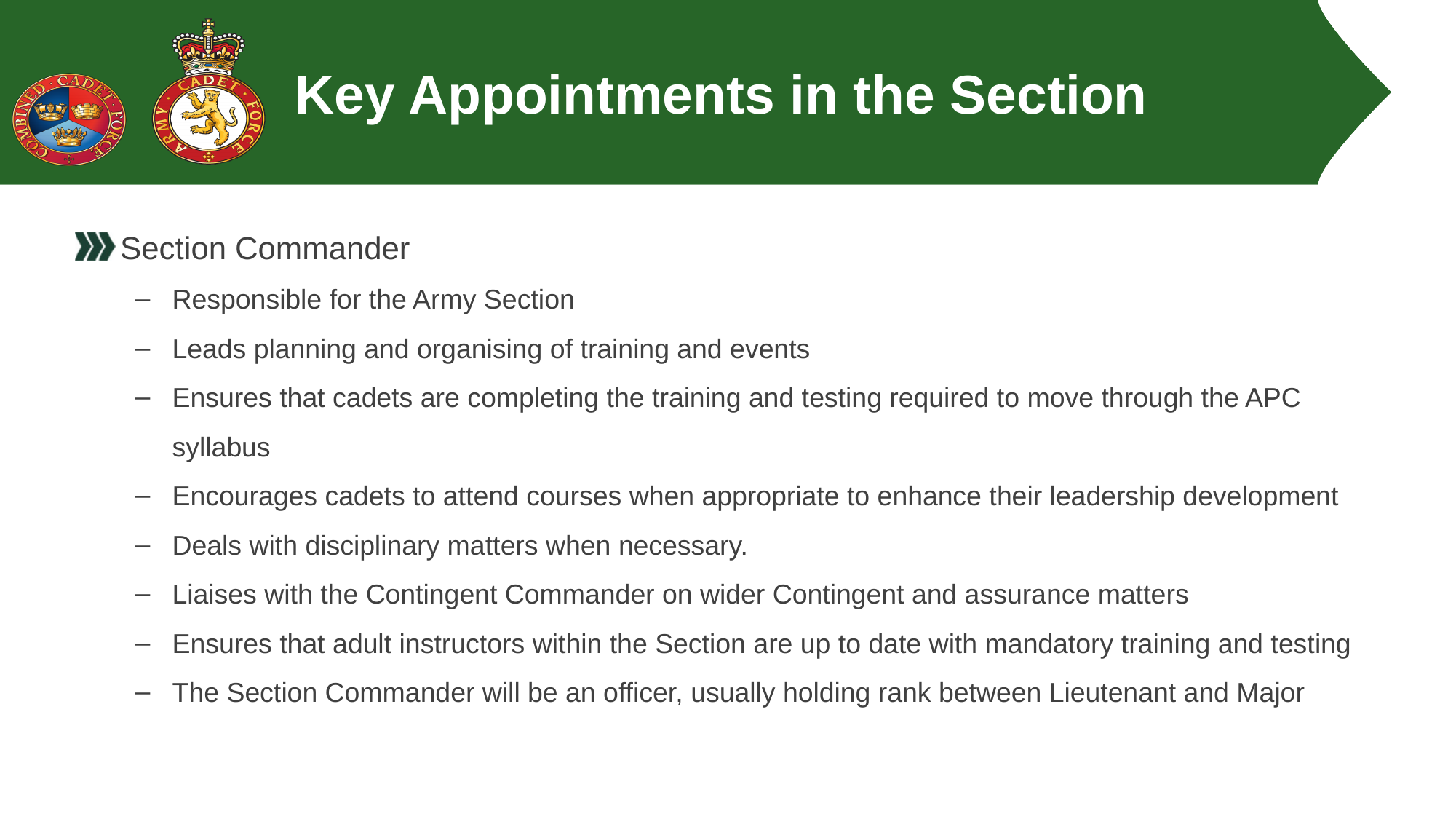

# Key Appointments in the Section
Section Commander
Responsible for the Army Section
Leads planning and organising of training and events
Ensures that cadets are completing the training and testing required to move through the APC syllabus
Encourages cadets to attend courses when appropriate to enhance their leadership development
Deals with disciplinary matters when necessary.
Liaises with the Contingent Commander on wider Contingent and assurance matters
Ensures that adult instructors within the Section are up to date with mandatory training and testing
The Section Commander will be an officer, usually holding rank between Lieutenant and Major